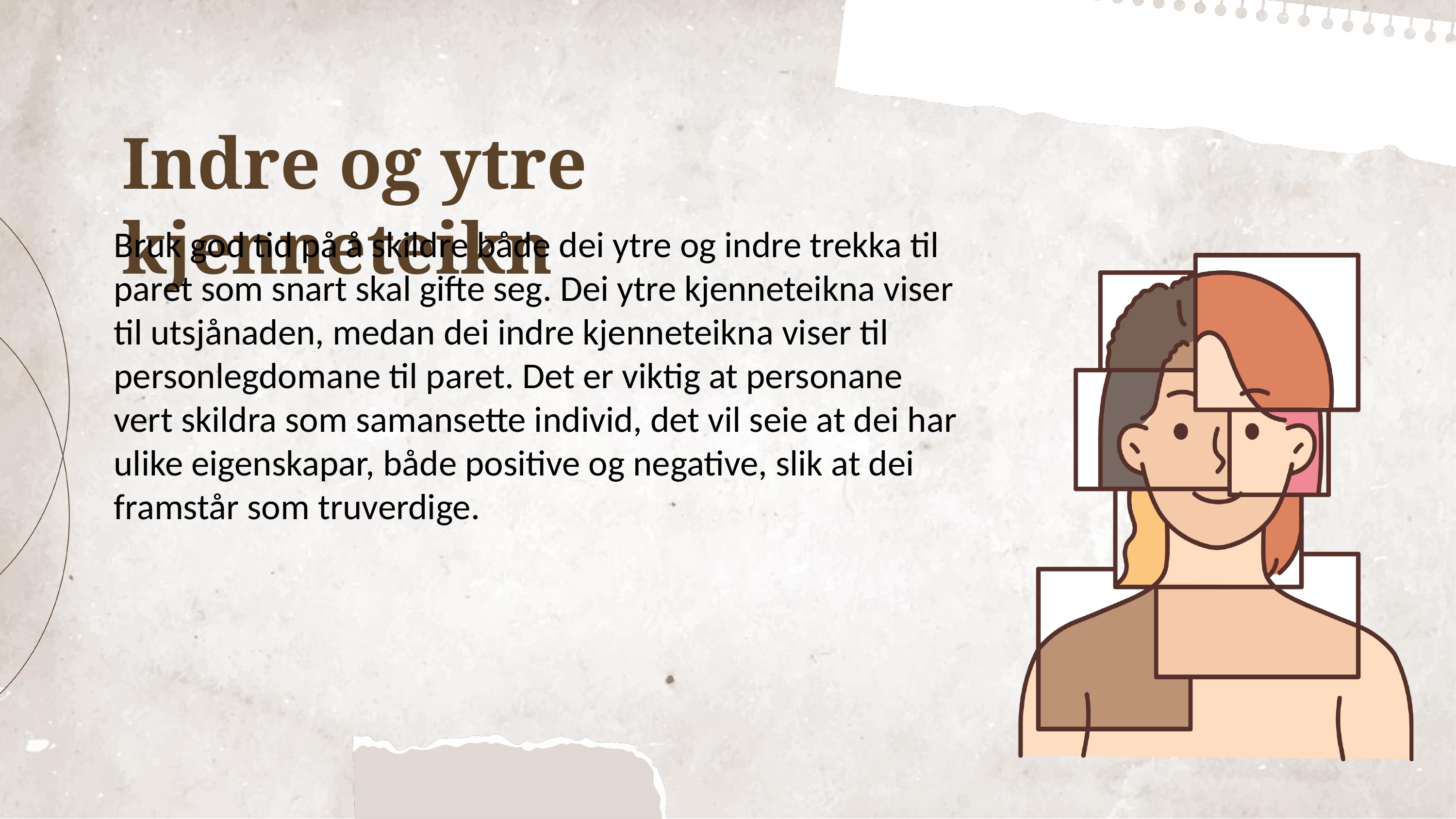

Indre og ytre kjenneteikn

Bruk god tid på å skildre både dei ytre og indre trekka til paret som snart skal gifte seg. Dei ytre kjenneteikna viser til utsjånaden, medan dei indre kjenneteikna viser til personlegdomane til paret. Det er viktig at personane vert skildra som samansette individ, det vil seie at dei har ulike eigenskapar, både positive og negative, slik at dei framstår som truverdige.